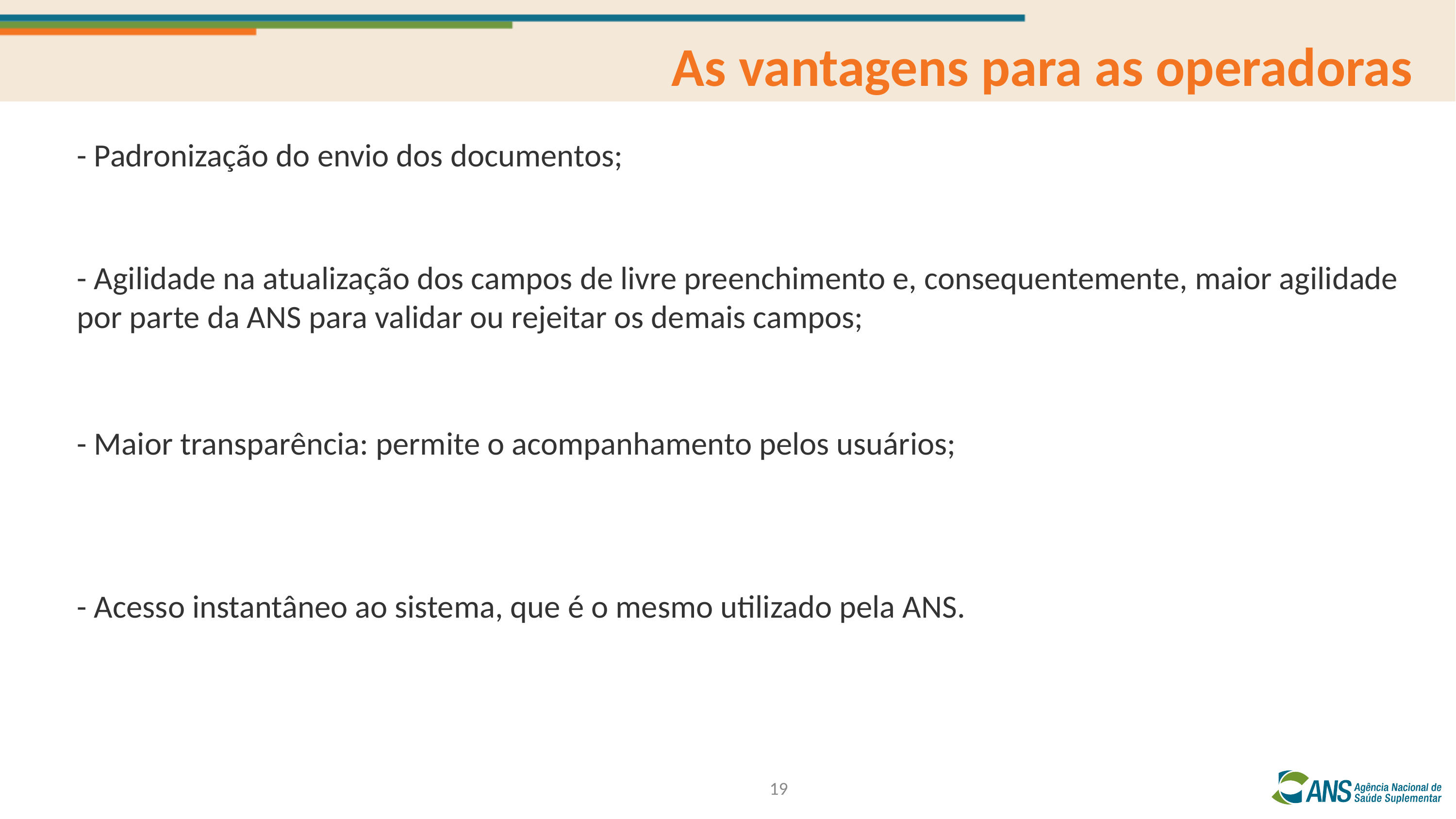

As vantagens para as operadoras
- Padronização do envio dos documentos;

- Agilidade na atualização dos campos de livre preenchimento e, consequentemente, maior agilidade por parte da ANS para validar ou rejeitar os demais campos;
- Maior transparência: permite o acompanhamento pelos usuários;
- Acesso instantâneo ao sistema, que é o mesmo utilizado pela ANS.
19